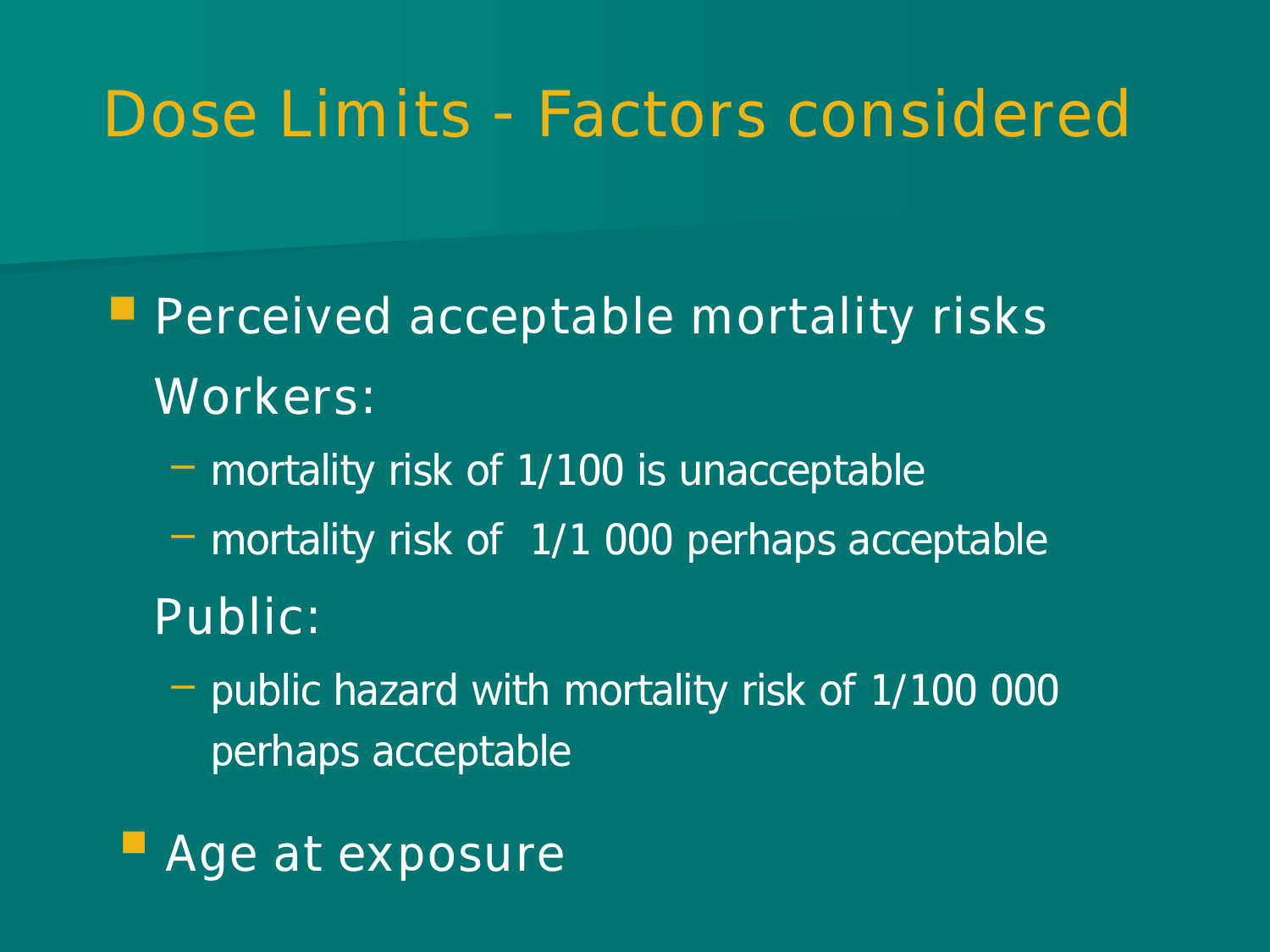

# Dose Limits - Factors considered
Perceived acceptable mortality risks
   Workers:
mortality risk of 1/100 is unacceptable
mortality risk of  1/1 000 perhaps acceptable
   Public:
public hazard with mortality risk of 1/100 000 perhaps acceptable

 Age at exposure